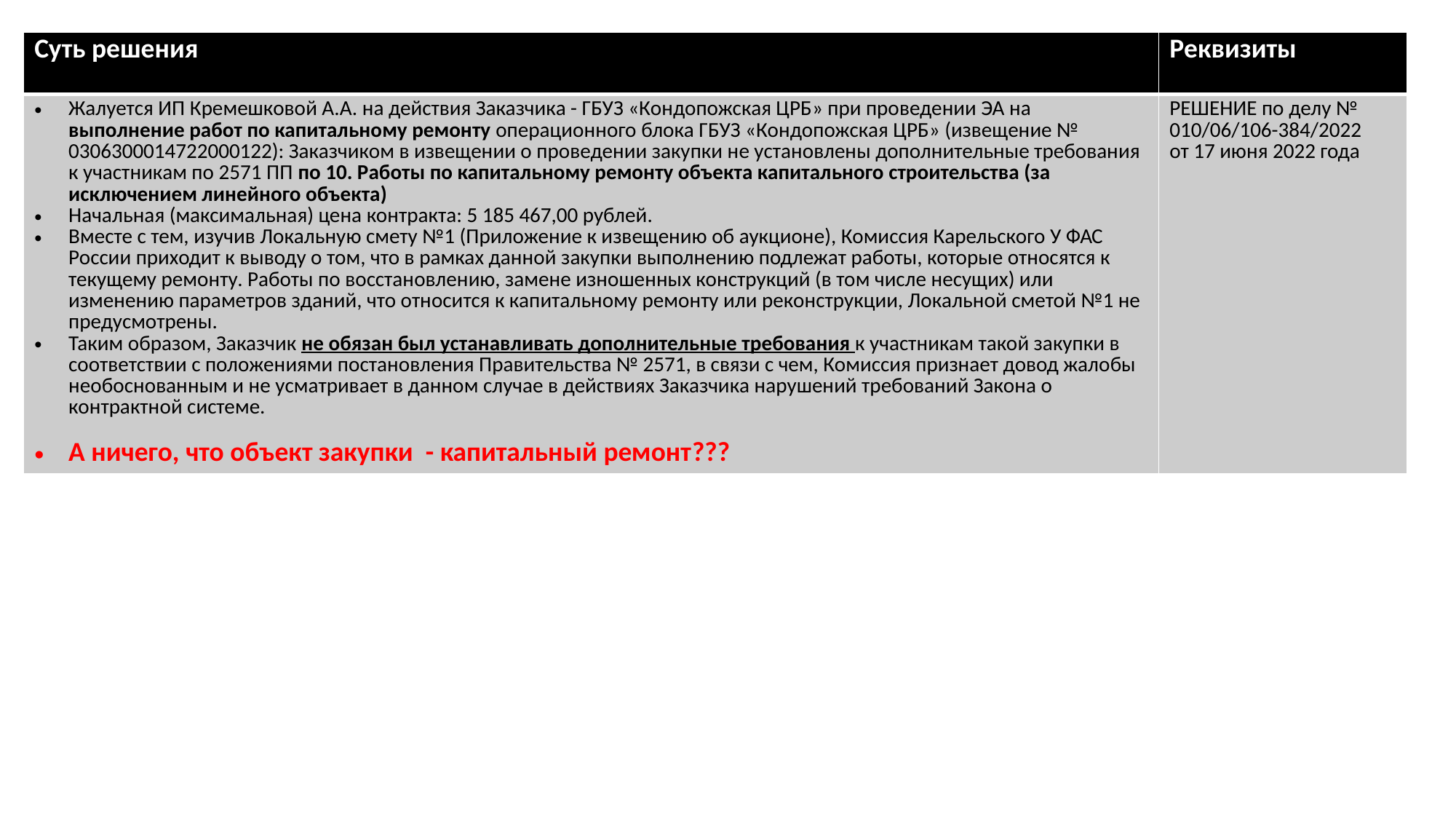

| Суть решения | Реквизиты |
| --- | --- |
| Жалуется ИП Кремешковой А.А. на действия Заказчика - ГБУЗ «Кондопожская ЦРБ» при проведении ЭА на выполнение работ по капитальному ремонту операционного блока ГБУЗ «Кондопожская ЦРБ» (извещение № 0306300014722000122): Заказчиком в извещении о проведении закупки не установлены дополнительные требования к участникам по 2571 ПП по 10. Работы по капитальному ремонту объекта капитального строительства (за исключением линейного объекта) Начальная (максимальная) цена контракта: 5 185 467,00 рублей. Вместе с тем, изучив Локальную смету №1 (Приложение к извещению об аукционе), Комиссия Карельского У ФАС России приходит к выводу о том, что в рамках данной закупки выполнению подлежат работы, которые относятся к текущему ремонту. Работы по восстановлению, замене изношенных конструкций (в том числе несущих) или изменению параметров зданий, что относится к капитальному ремонту или реконструкции, Локальной сметой №1 не предусмотрены. Таким образом, Заказчик не обязан был устанавливать дополнительные требования к участникам такой закупки в соответствии с положениями постановления Правительства № 2571, в связи с чем, Комиссия признает довод жалобы необоснованным и не усматривает в данном случае в действиях Заказчика нарушений требований Закона о контрактной системе. А ничего, что объект закупки - капитальный ремонт??? | РЕШЕНИЕ по делу № 010/06/106-384/2022 от 17 июня 2022 года |